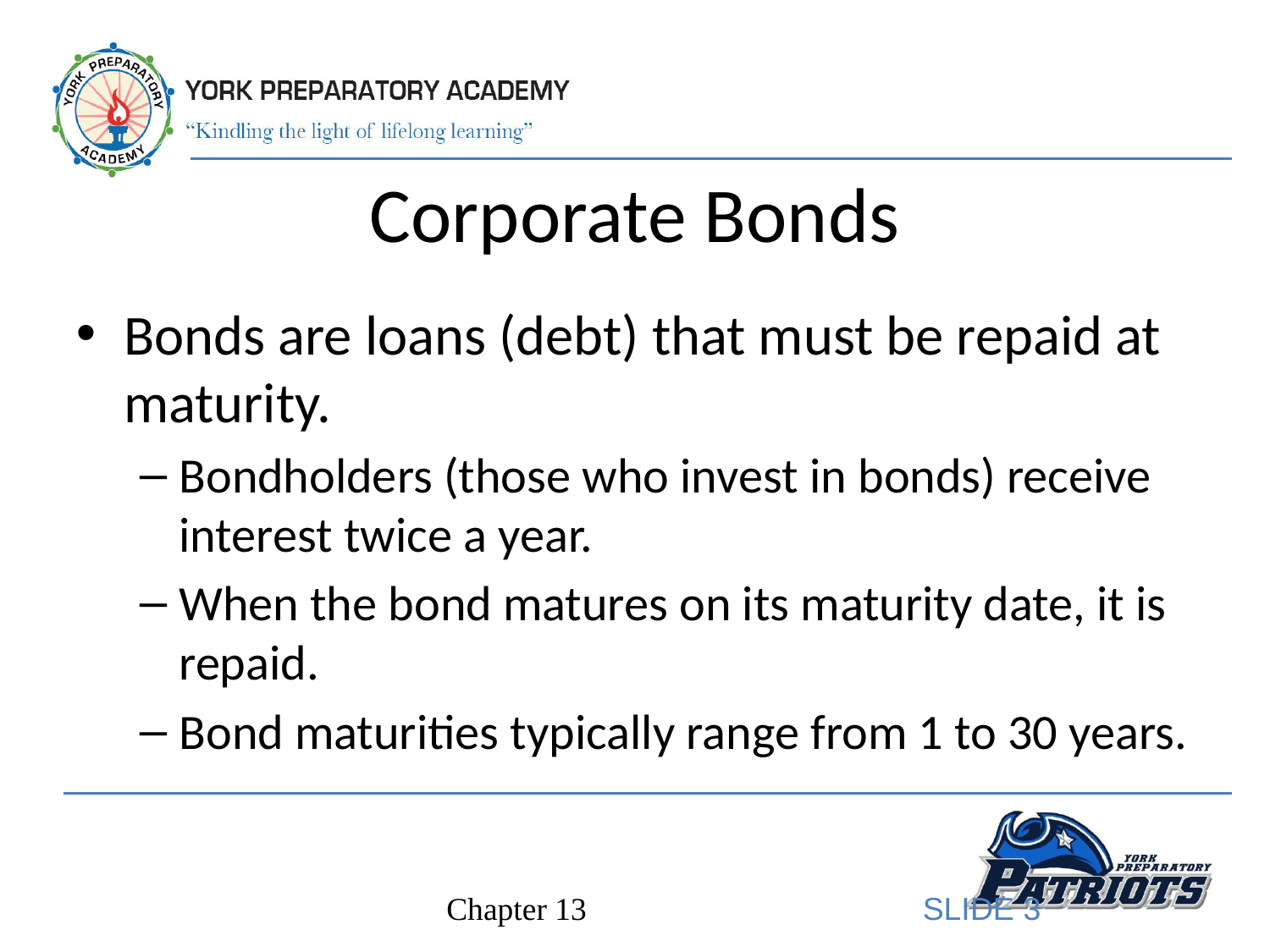

# Corporate Bonds
Bonds are loans (debt) that must be repaid at maturity.
Bondholders (those who invest in bonds) receive interest twice a year.
When the bond matures on its maturity date, it is repaid.
Bond maturities typically range from 1 to 30 years.
SLIDE 3
Chapter 13